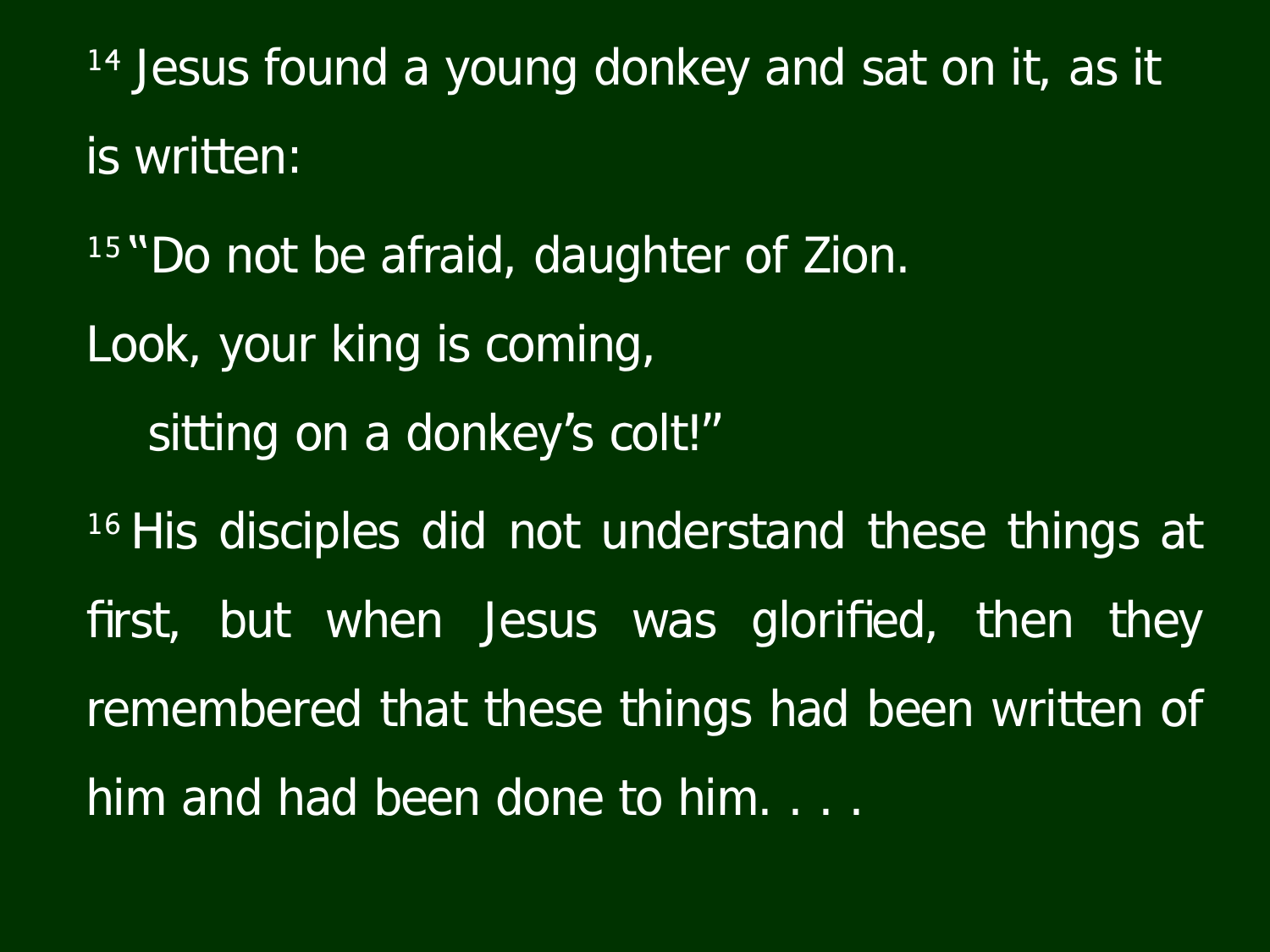

14 Jesus found a young donkey and sat on it, as it is written:
15 “Do not be afraid, daughter of Zion.
Look, your king is coming,
    sitting on a donkey’s colt!”
16 His disciples did not understand these things at first, but when Jesus was glorified, then they remembered that these things had been written of him and had been done to him. . . .